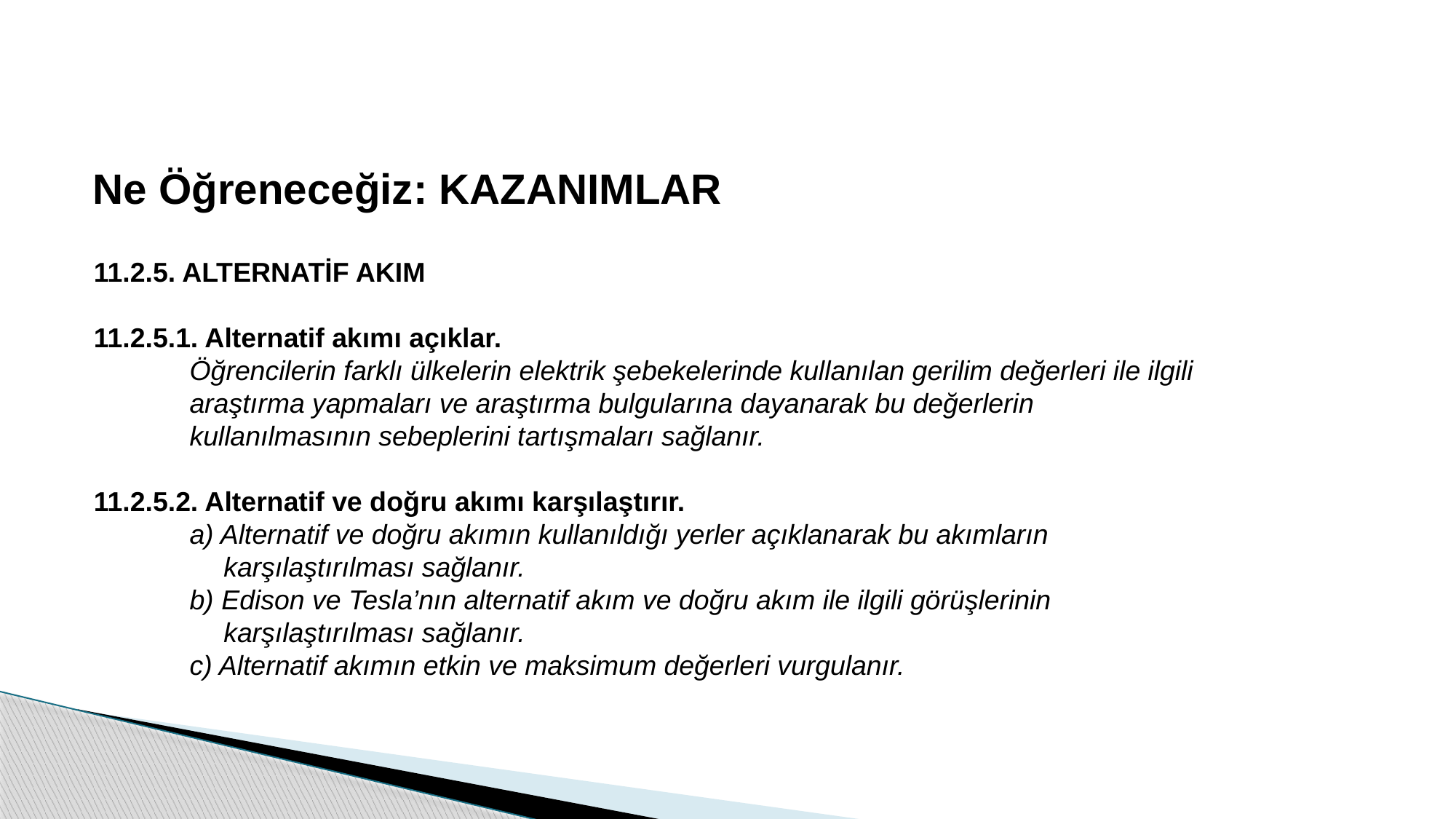

Ne Öğreneceğiz: KAZANIMLAR
11.2.5. ALTERNATİF AKIM

11.2.5.1. Alternatif akımı açıklar.
Öğrencilerin farklı ülkelerin elektrik şebekelerinde kullanılan gerilim değerleri ile ilgili araştırma yapmaları ve araştırma bulgularına dayanarak bu değerlerin kullanılmasının sebeplerini tartışmaları sağlanır.

11.2.5.2. Alternatif ve doğru akımı karşılaştırır.
a) Alternatif ve doğru akımın kullanıldığı yerler açıklanarak bu akımların karşılaştırılması sağlanır.
b) Edison ve Tesla’nın alternatif akım ve doğru akım ile ilgili görüşlerinin karşılaştırılması sağlanır.
c) Alternatif akımın etkin ve maksimum değerleri vurgulanır.